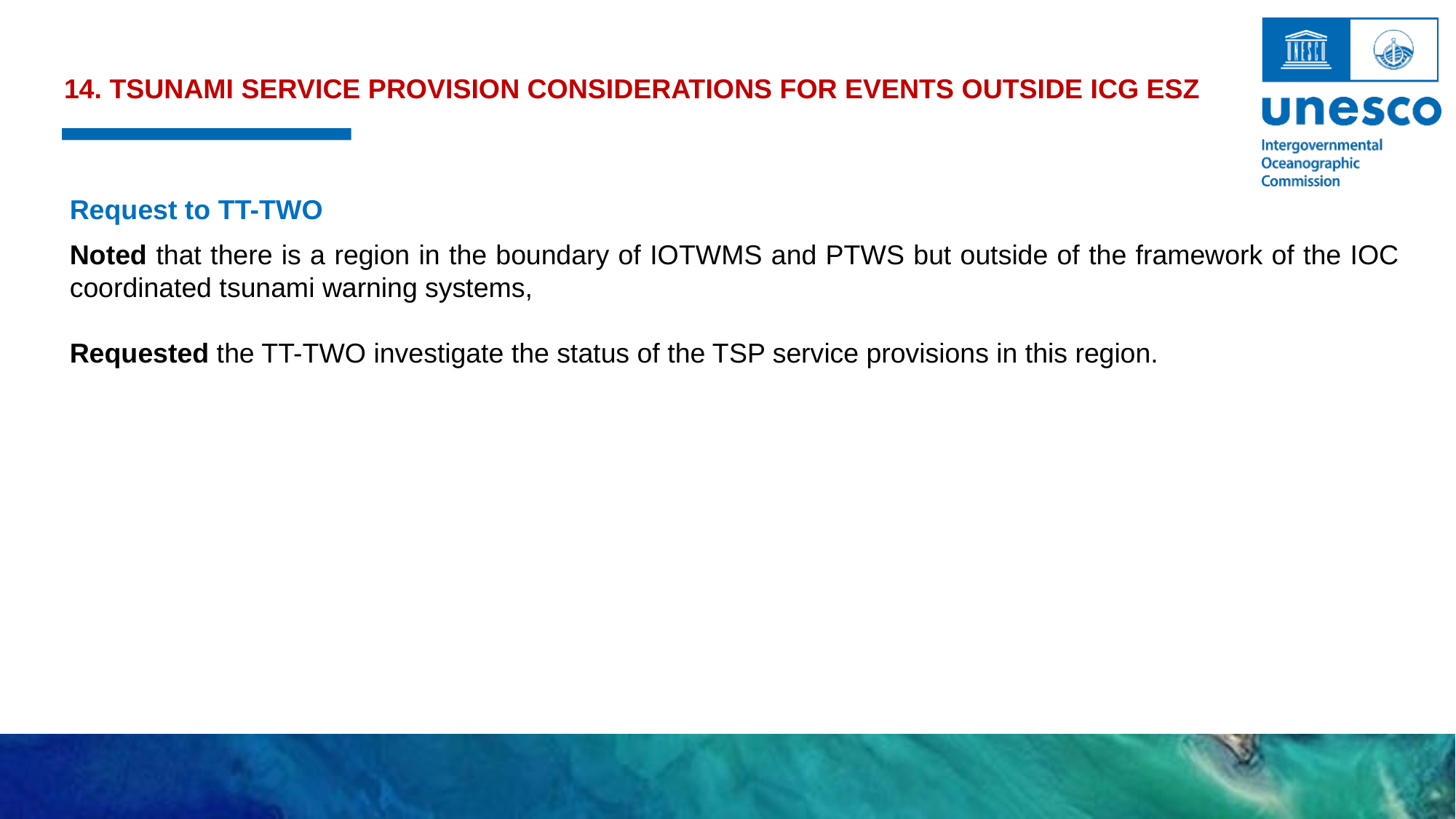

14. TSUNAMI SERVICE PROVISION CONSIDERATIONS FOR EVENTS OUTSIDE ICG ESZ
Request to TT-TWO
Noted that there is a region in the boundary of IOTWMS and PTWS but outside of the framework of the IOC coordinated tsunami warning systems,

Requested the TT-TWO investigate the status of the TSP service provisions in this region.